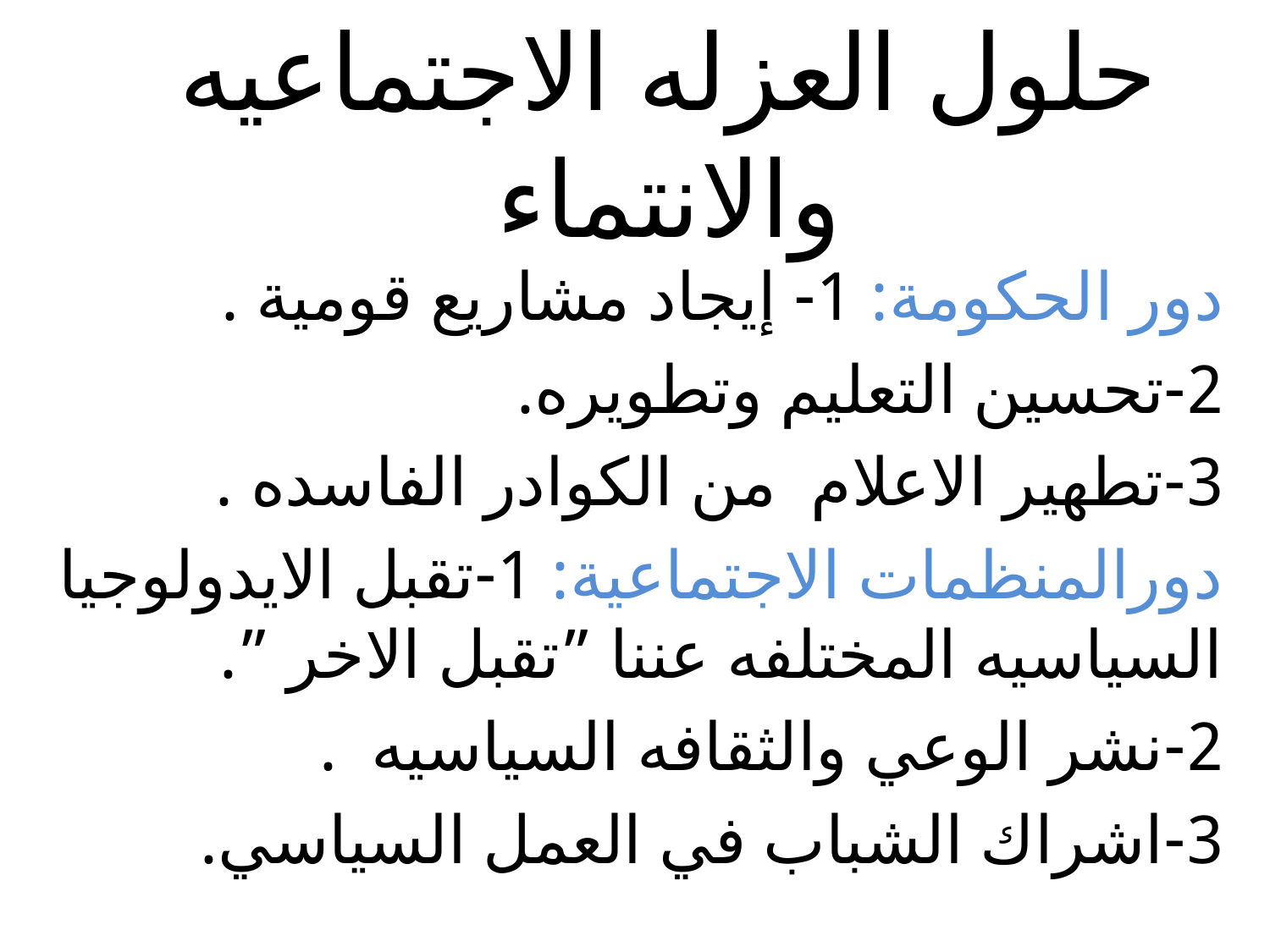

# حلول العزله الاجتماعيه والانتماء
دور الحكومة: 1- إيجاد مشاريع قومية .
2-تحسين التعليم وتطويره.
3-تطهير الاعلام  من الكوادر الفاسده .
دورالمنظمات الاجتماعية: 1-تقبل الايدولوجيا السياسيه المختلفه عننا ”تقبل الاخر ”.
2-نشر الوعي والثقافه السياسيه  .
3-اشراك الشباب في العمل السياسي.